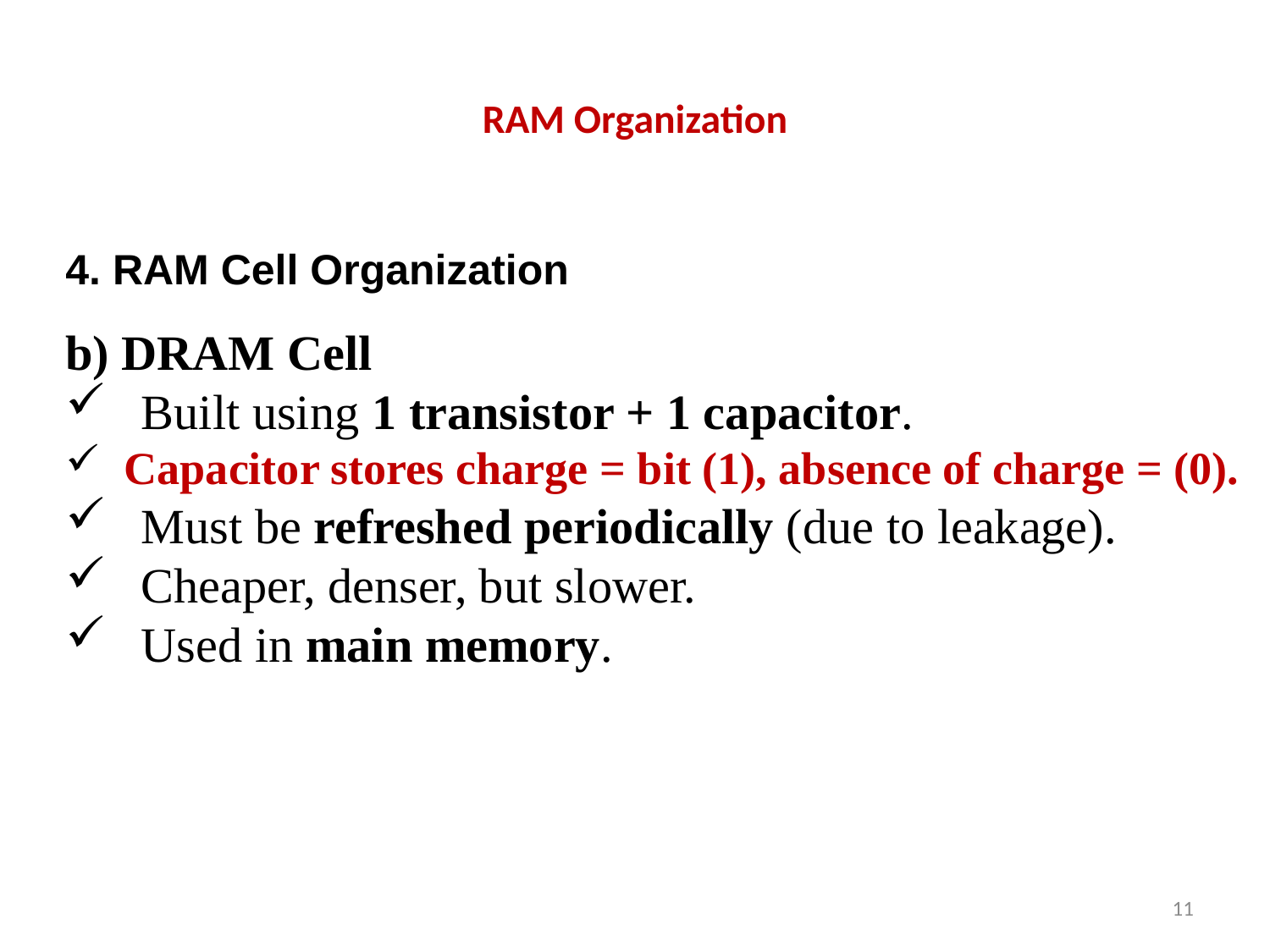

# RAM Organization
4. RAM Cell Organization

b) DRAM Cell
 Built using 1 transistor + 1 capacitor.
 Capacitor stores charge = bit (1), absence of charge = (0).
 Must be refreshed periodically (due to leakage).
 Cheaper, denser, but slower.
 Used in main memory.

11